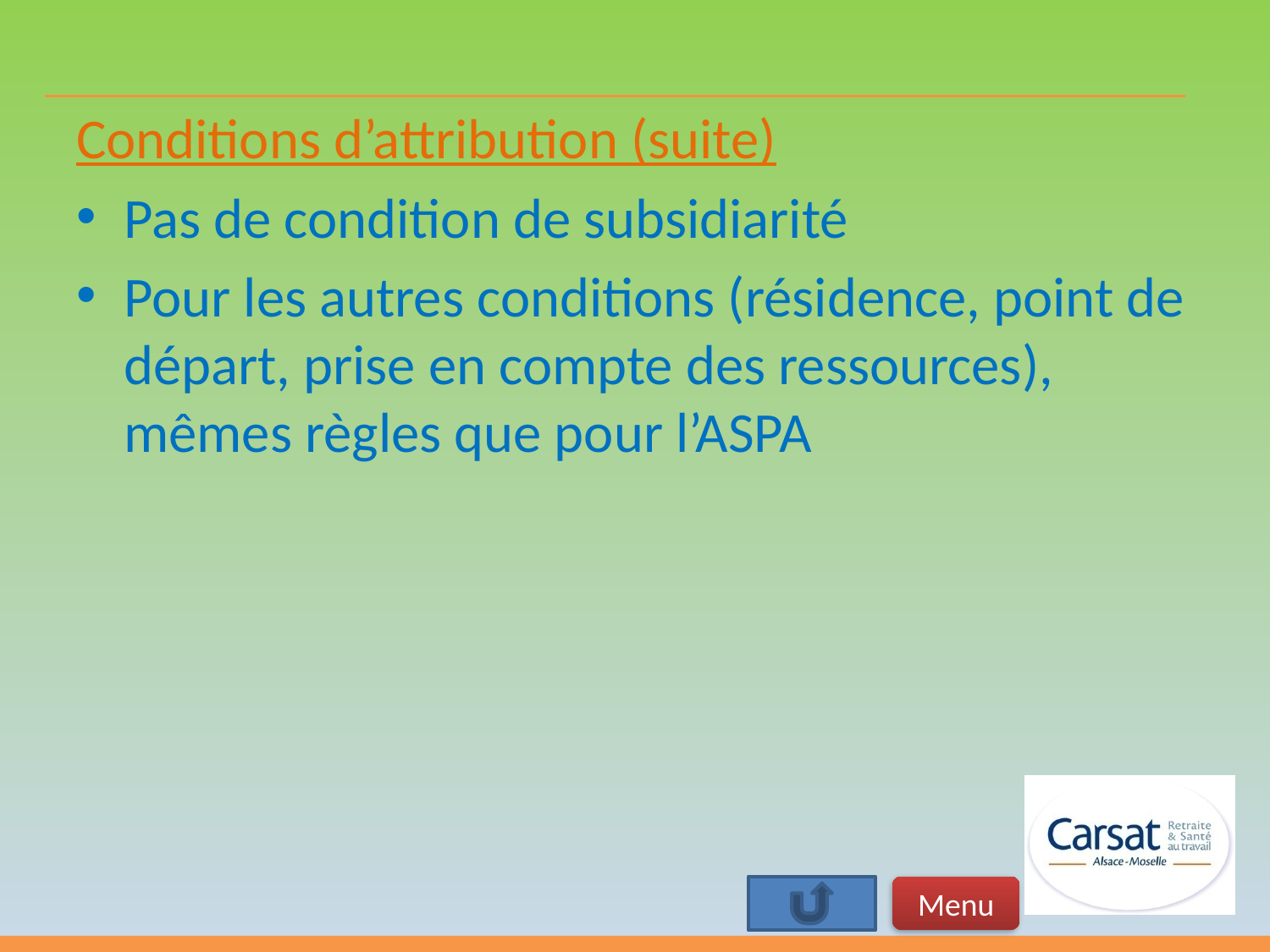

Conditions d’attribution (suite)
Pas de condition de subsidiarité
Pour les autres conditions (résidence, point de départ, prise en compte des ressources), mêmes règles que pour l’ASPA

Menu